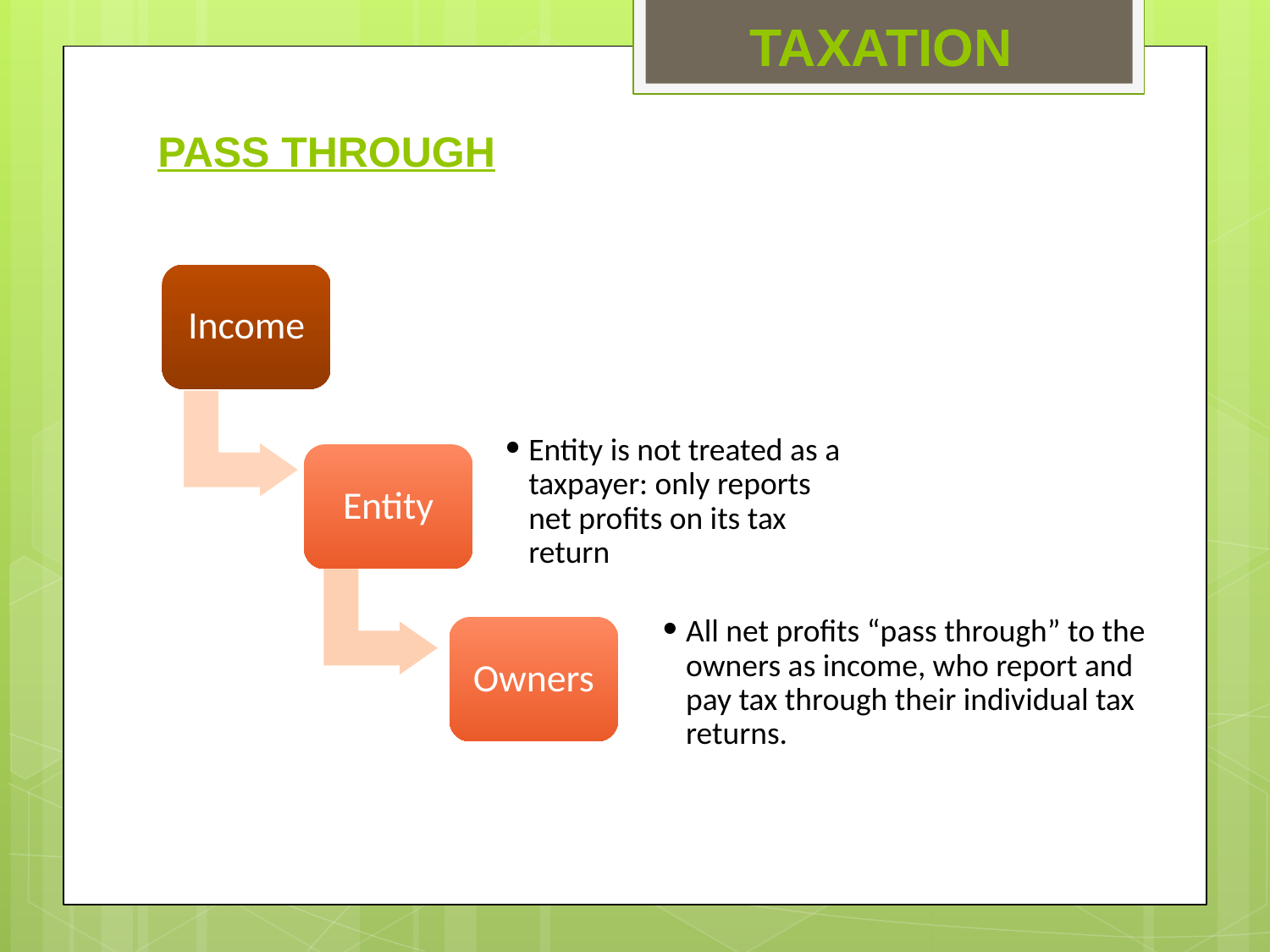

TAXATION
# PASS THROUGH

Income

Entity is not treated as a taxpayer: only reports net profits on its tax return

Entity

All net profits “pass through” to the owners as income, who report and pay tax through their individual tax returns.

Owners